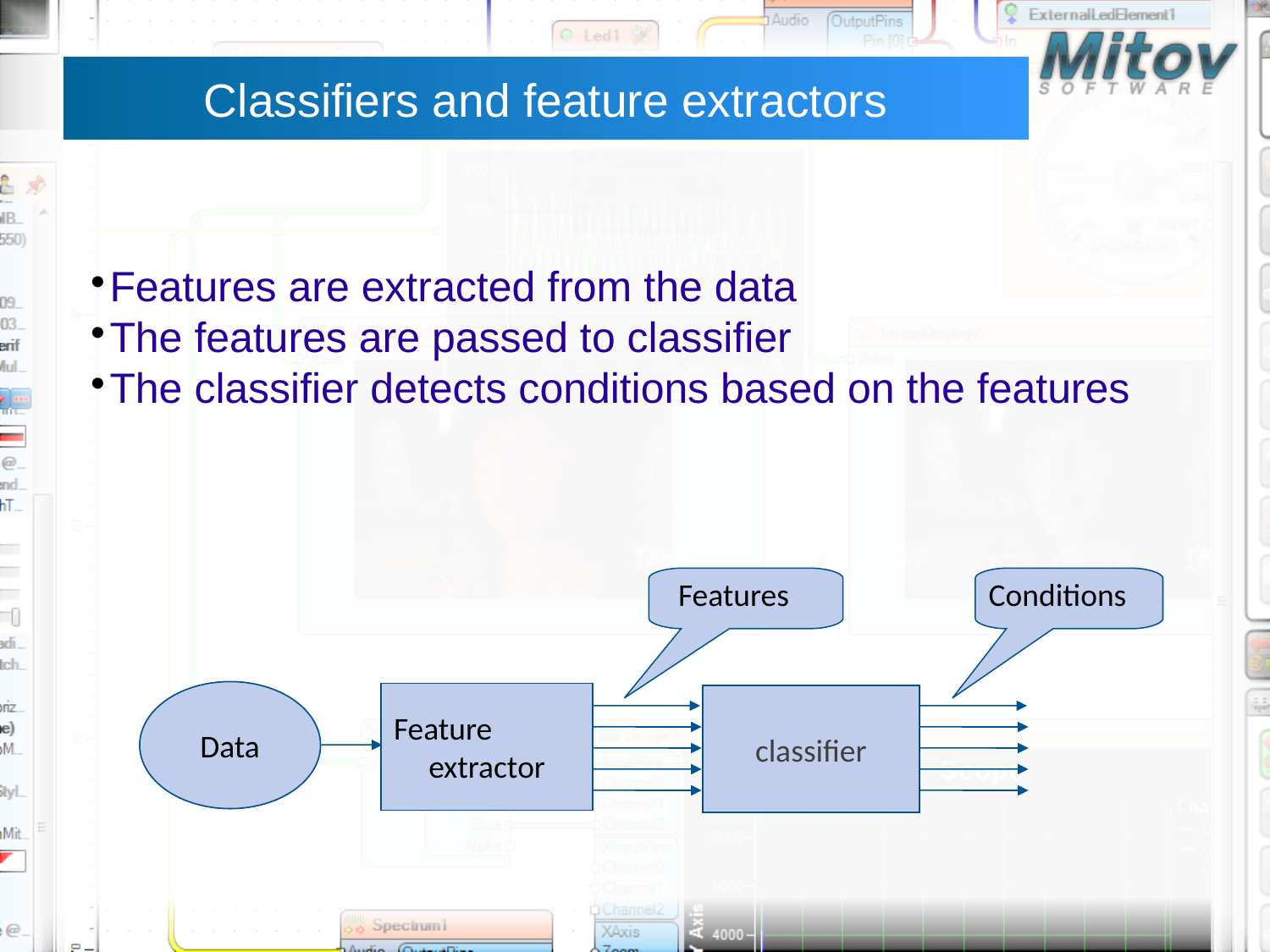

Classifiers and feature extractors
Features are extracted from the data
The features are passed to classifier
The classifier detects conditions based on the features
Features
Conditions
Data
Data
Feature
extractor
Feature
extractor
classifier